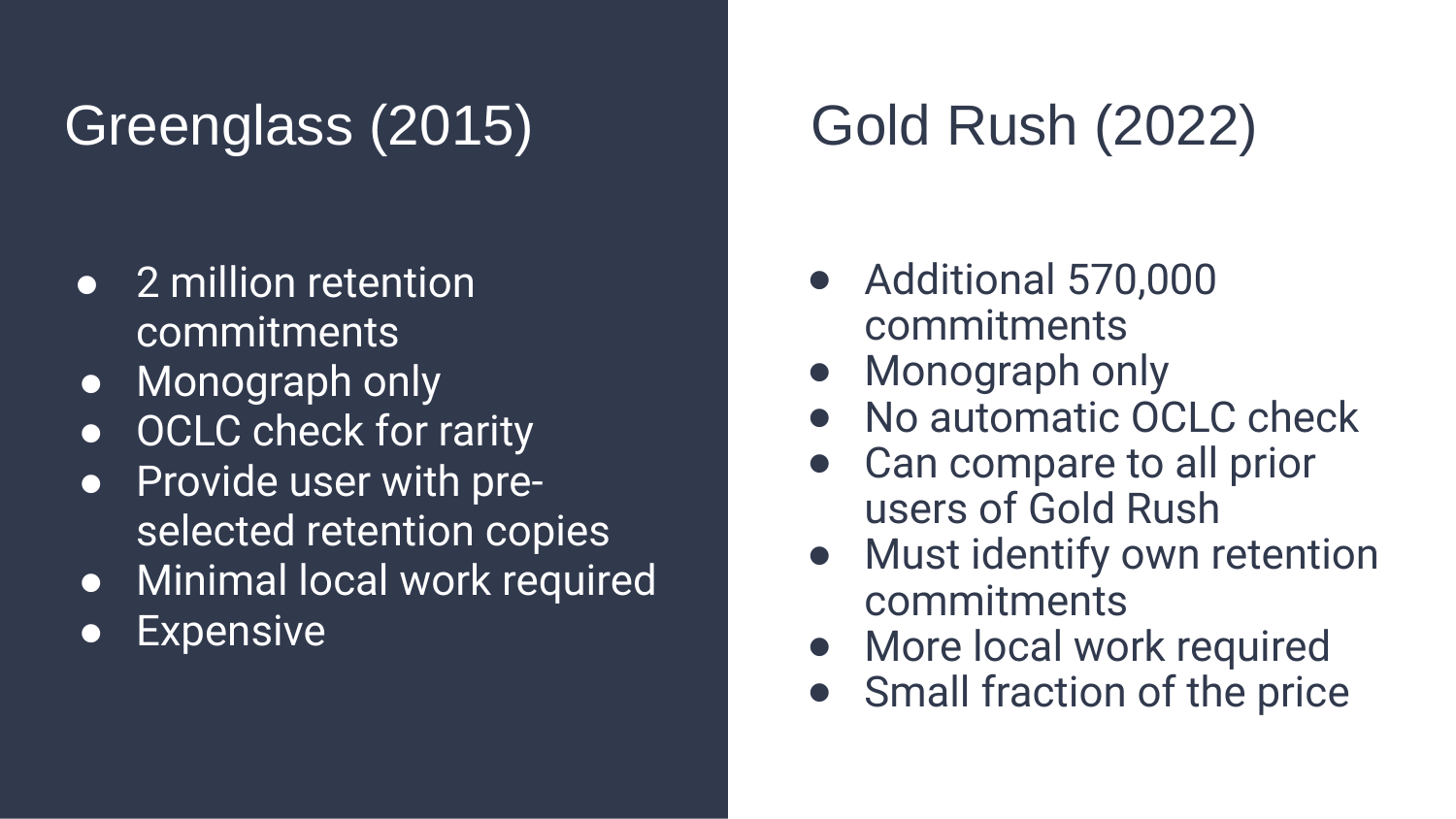

# Greenglass (2015)
Gold Rush (2022)
2 million retention commitments
Monograph only
OCLC check for rarity
Provide user with pre-selected retention copies
Minimal local work required
Expensive

Additional 570,000 commitments
Monograph only
No automatic OCLC check
Can compare to all prior users of Gold Rush
Must identify own retention commitments
More local work required
Small fraction of the price